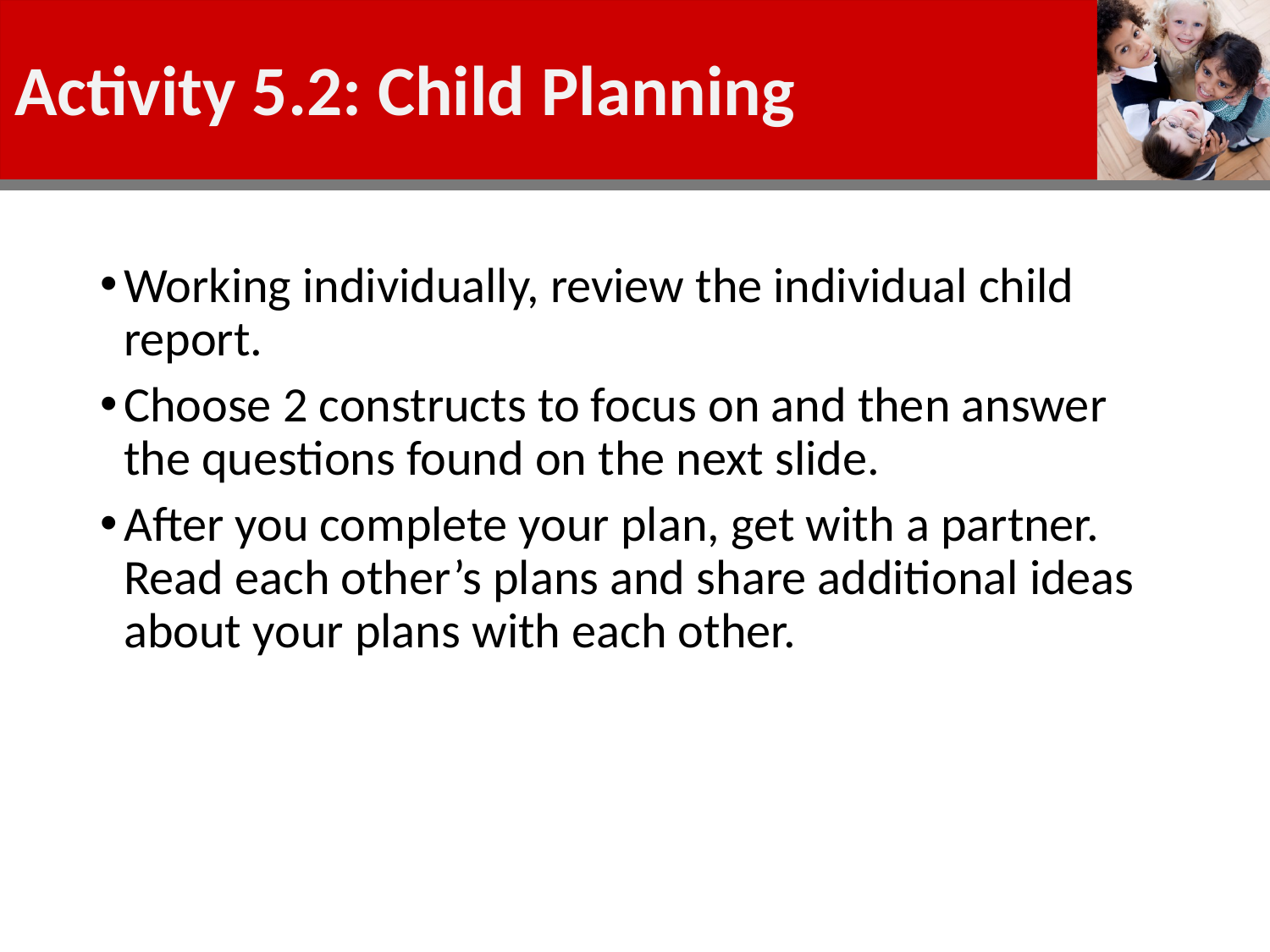

# Activity 5.2: Child Planning
Working individually, review the individual child report.
Choose 2 constructs to focus on and then answer the questions found on the next slide.
After you complete your plan, get with a partner. Read each other’s plans and share additional ideas about your plans with each other.